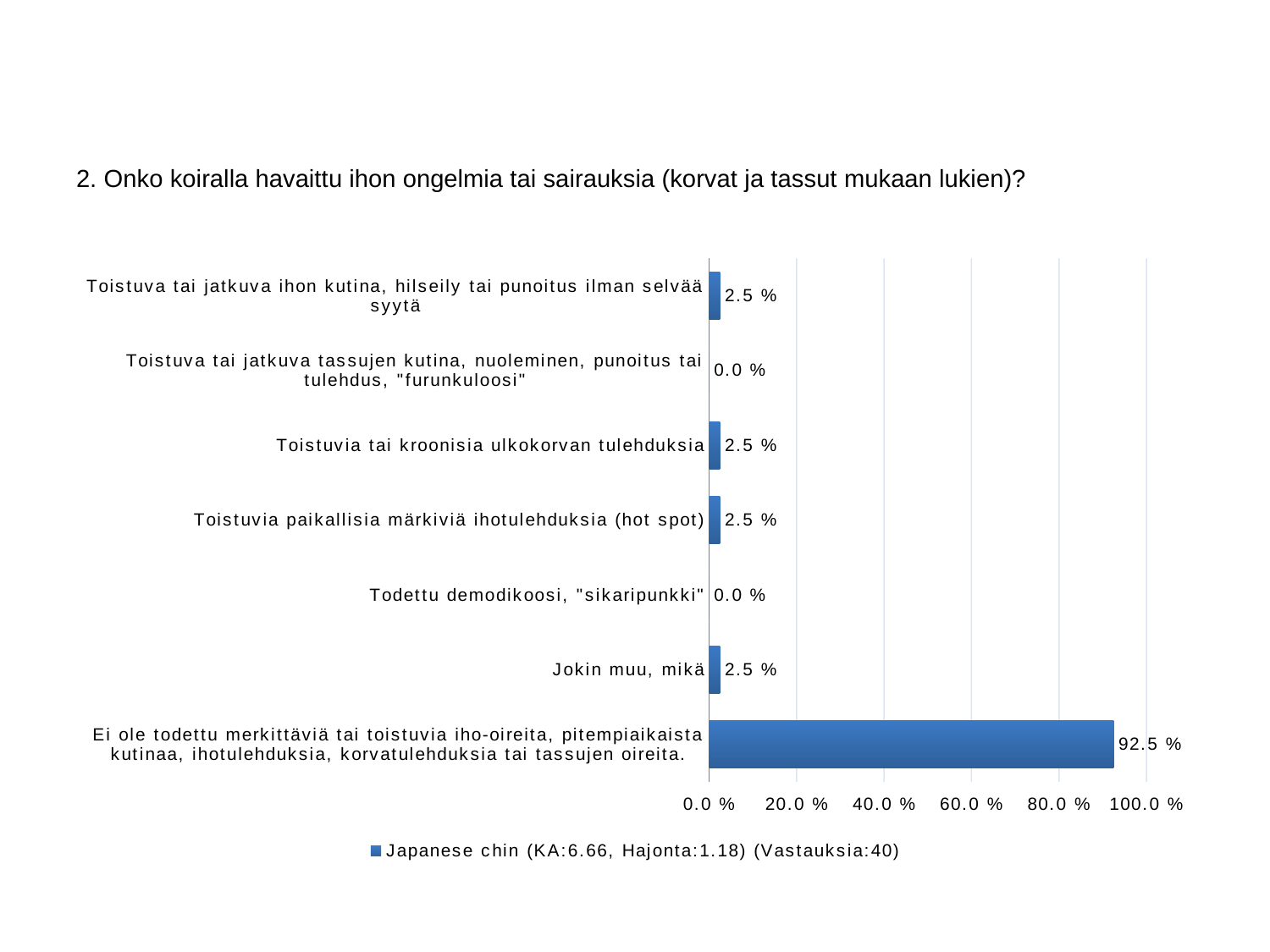

#
2. Onko koiralla havaittu ihon ongelmia tai sairauksia (korvat ja tassut mukaan lukien)?

### Chart

| Category | Japanese chin (KA:6.66, Hajonta:1.18) (Vastauksia:40) |
|---|---|
| Toistuva tai jatkuva ihon kutina, hilseily tai punoitus ilman selvää syytä | 0.025 |
| Toistuva tai jatkuva tassujen kutina, nuoleminen, punoitus tai tulehdus, "furunkuloosi" | 0.0 |
| Toistuvia tai kroonisia ulkokorvan tulehduksia | 0.025 |
| Toistuvia paikallisia märkiviä ihotulehduksia (hot spot) | 0.025 |
| Todettu demodikoosi, "sikaripunkki" | 0.0 |
| Jokin muu, mikä | 0.025 |
| Ei ole todettu merkittäviä tai toistuvia iho-oireita, pitempiaikaista kutinaa, ihotulehduksia, korvatulehduksia tai tassujen oireita. | 0.925 |